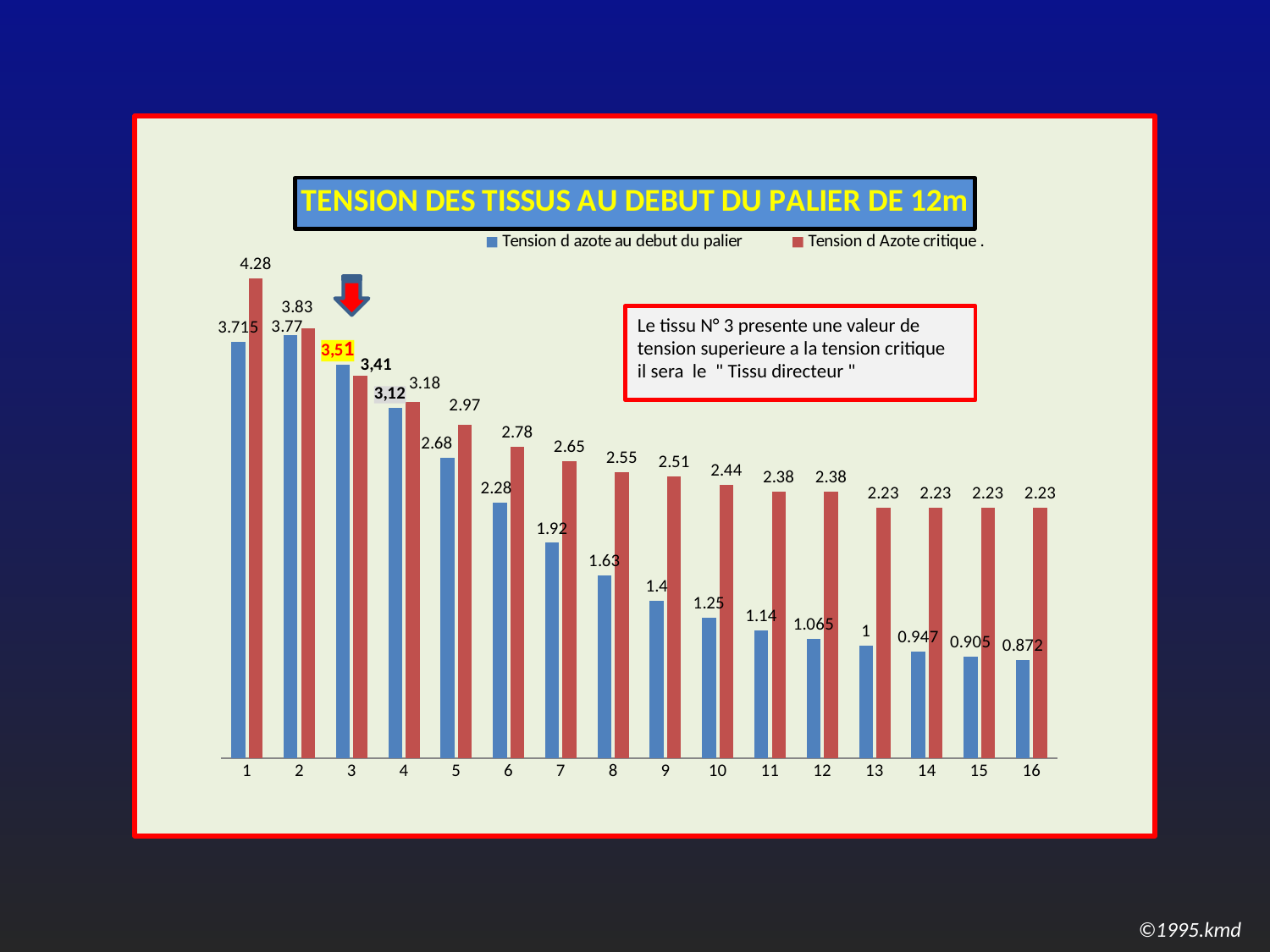

### Chart: TENSION DES TISSUS AU DEBUT DU PALIER DE 12m

| Category |  |  |
|---|---|---|
Le tissu N° 3 presente une valeur de tension superieure a la tension critique
il sera  le  " Tissu directeur "
©1995.kmd